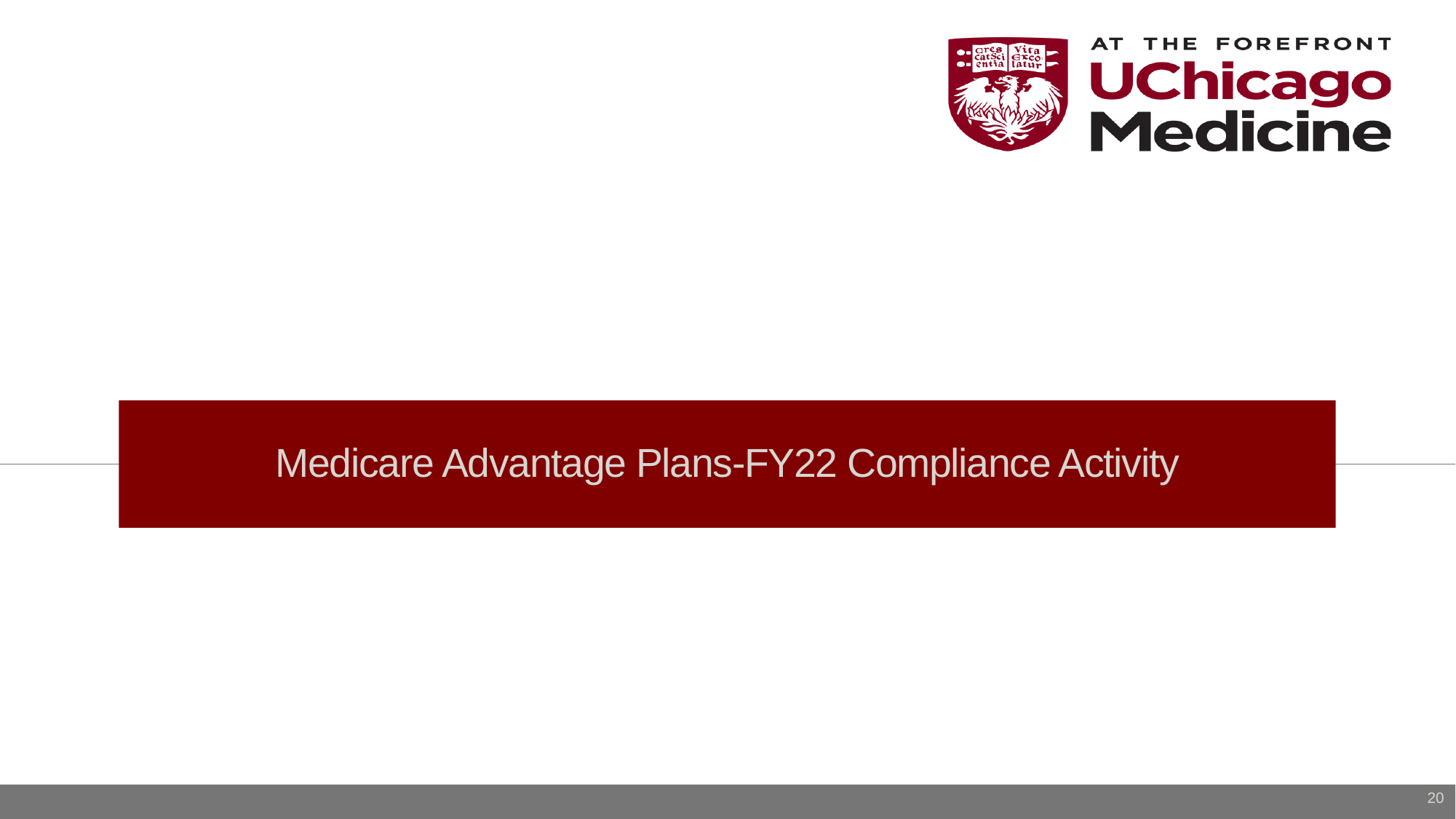

# Medicare Advantage Plans-FY22 Compliance Activity
20